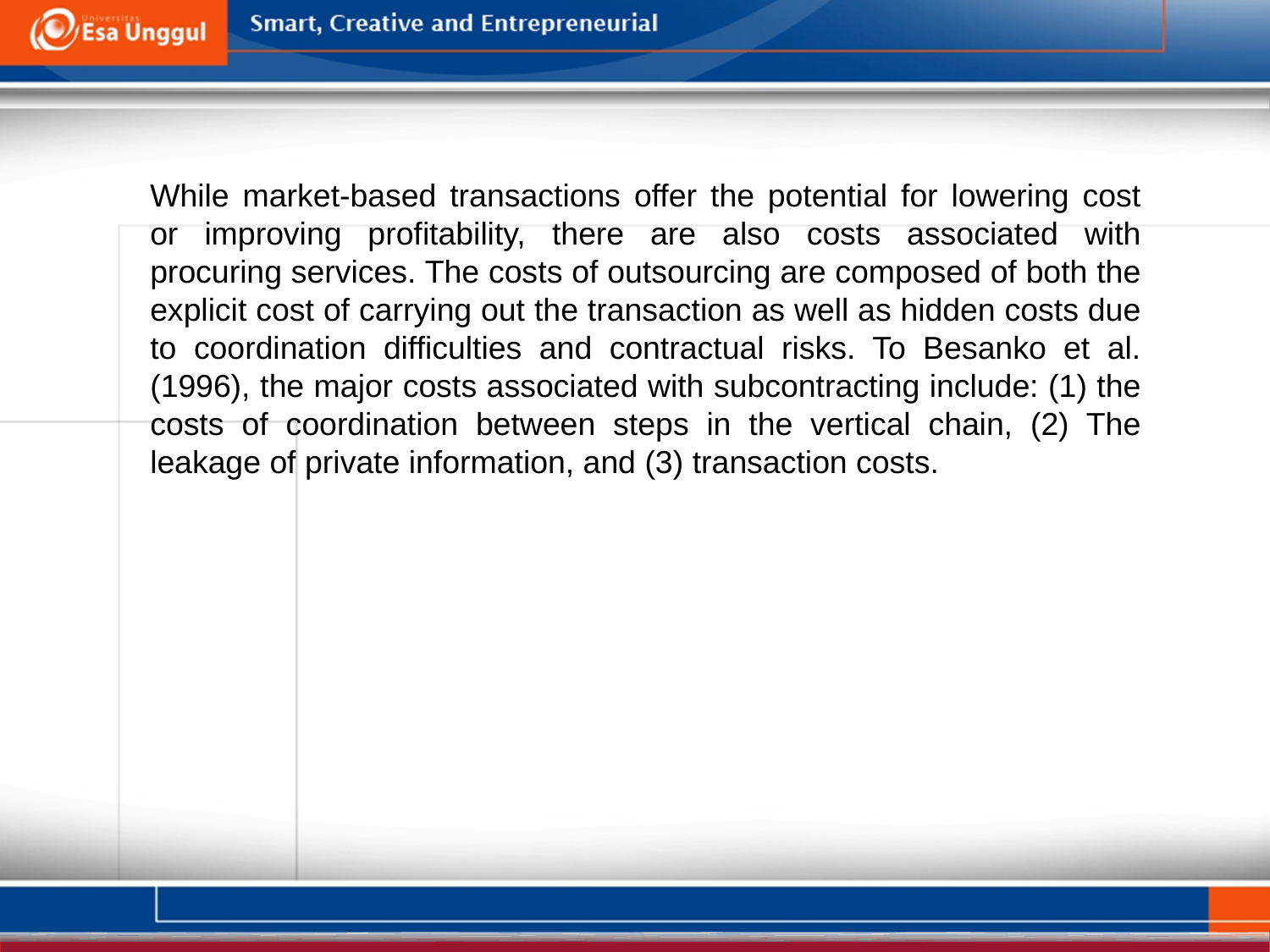

While market-based transactions offer the potential for lowering cost or improving profitability, there are also costs associated with procuring services. The costs of outsourcing are composed of both the explicit cost of carrying out the transaction as well as hidden costs due to coordination difficulties and contractual risks. To Besanko et al. (1996), the major costs associated with subcontracting include: (1) the costs of coordination between steps in the vertical chain, (2) The leakage of private information, and (3) transaction costs.